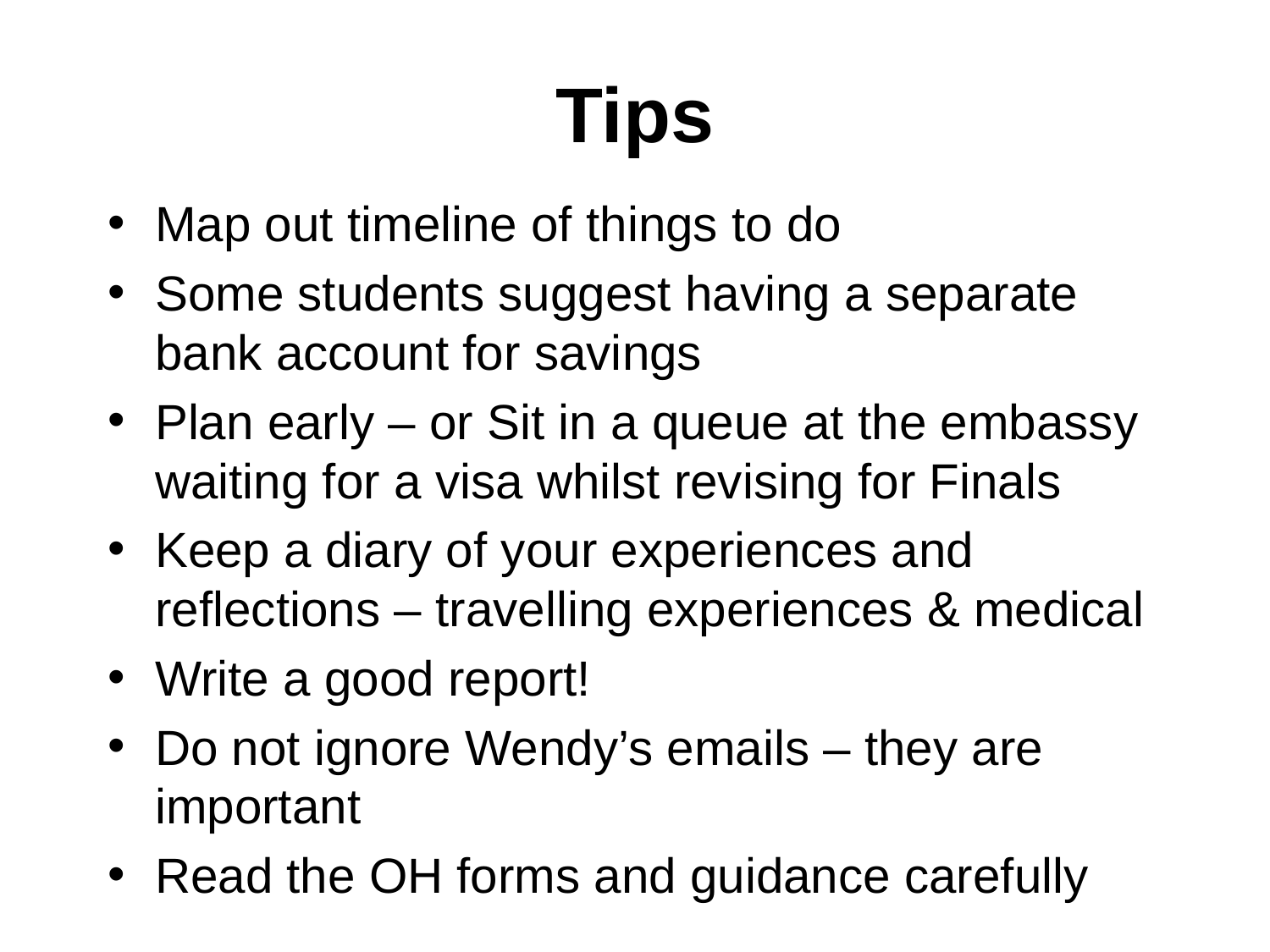

# Tips
Map out timeline of things to do
Some students suggest having a separate bank account for savings
Plan early – or Sit in a queue at the embassy waiting for a visa whilst revising for Finals
Keep a diary of your experiences and reflections – travelling experiences & medical
Write a good report!
Do not ignore Wendy’s emails – they are important
Read the OH forms and guidance carefully